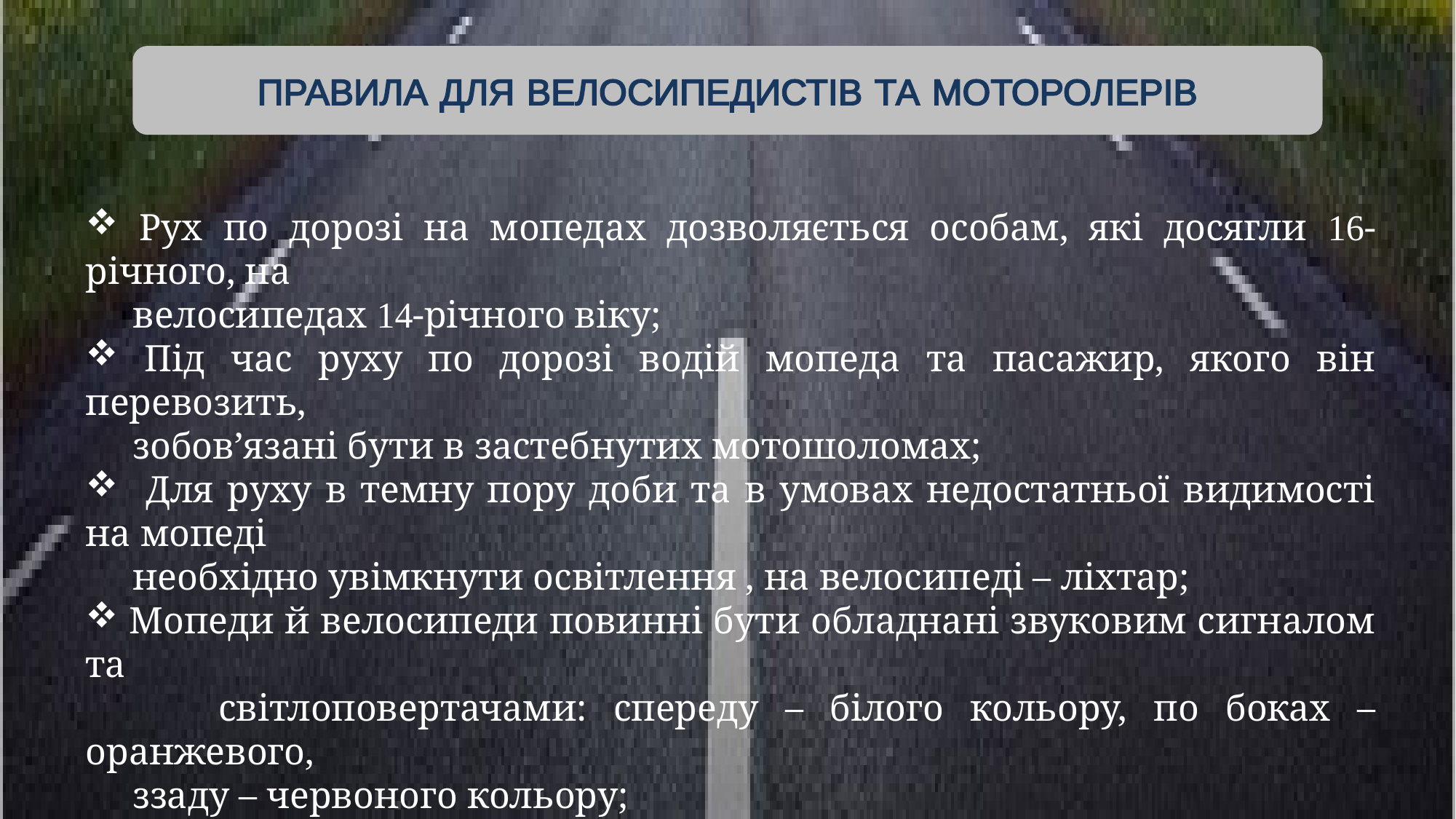

ПРАВИЛА ДЛЯ ВЕЛОСИПЕДИСТІВ ТА МОТОРОЛЕРІВ
 Рух по дорозі на мопедах дозволяється особам, які досягли 16-річного, на
     велосипедах 14-річного віку;
 Під час руху по дорозі водій мопеда та пасажир, якого він перевозить,
     зобов’язані бути в застебнутих мотошоломах;
  Для руху в темну пору доби та в умовах недостатньої видимості на мопеді
     необхідно увімкнути освітлення , на велосипеді – ліхтар;
 Мопеди й велосипеди повинні бути обладнані звуковим сигналом та
     світлоповертачами: спереду – білого кольору, по боках – оранжевого,
     ззаду – червоного кольору;
 Якщо велосипедна доріжка перетинає дорогу поза перехрестям, водії
     мопедів і велосипедів зобов’язані дати дорогу іншим транспортним
     засобам, що рухаються по дорозі.